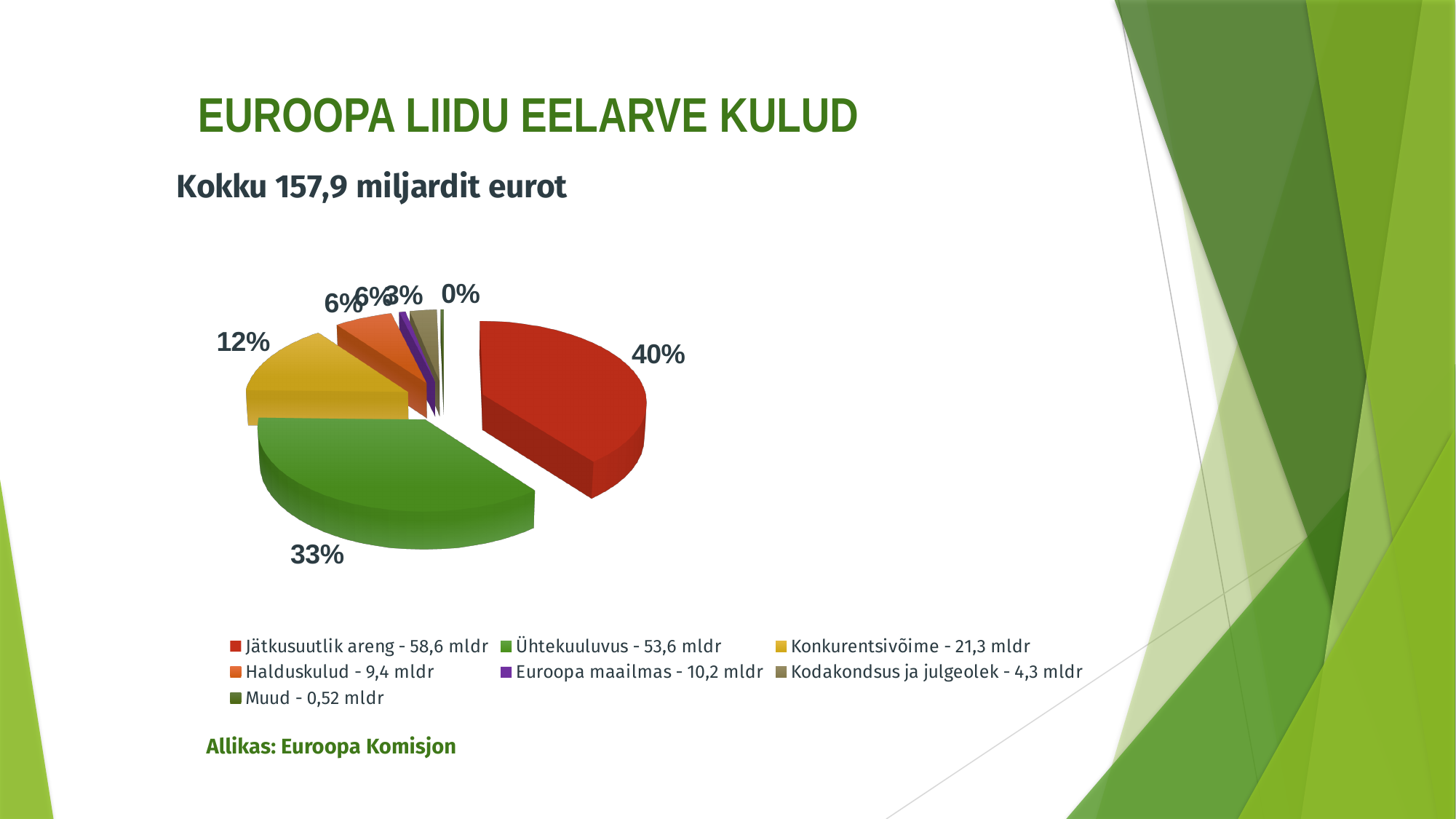

# EUROOPA LIIDU EELARVE KULUD

[unsupported chart]

Allikas: Euroopa Komisjon